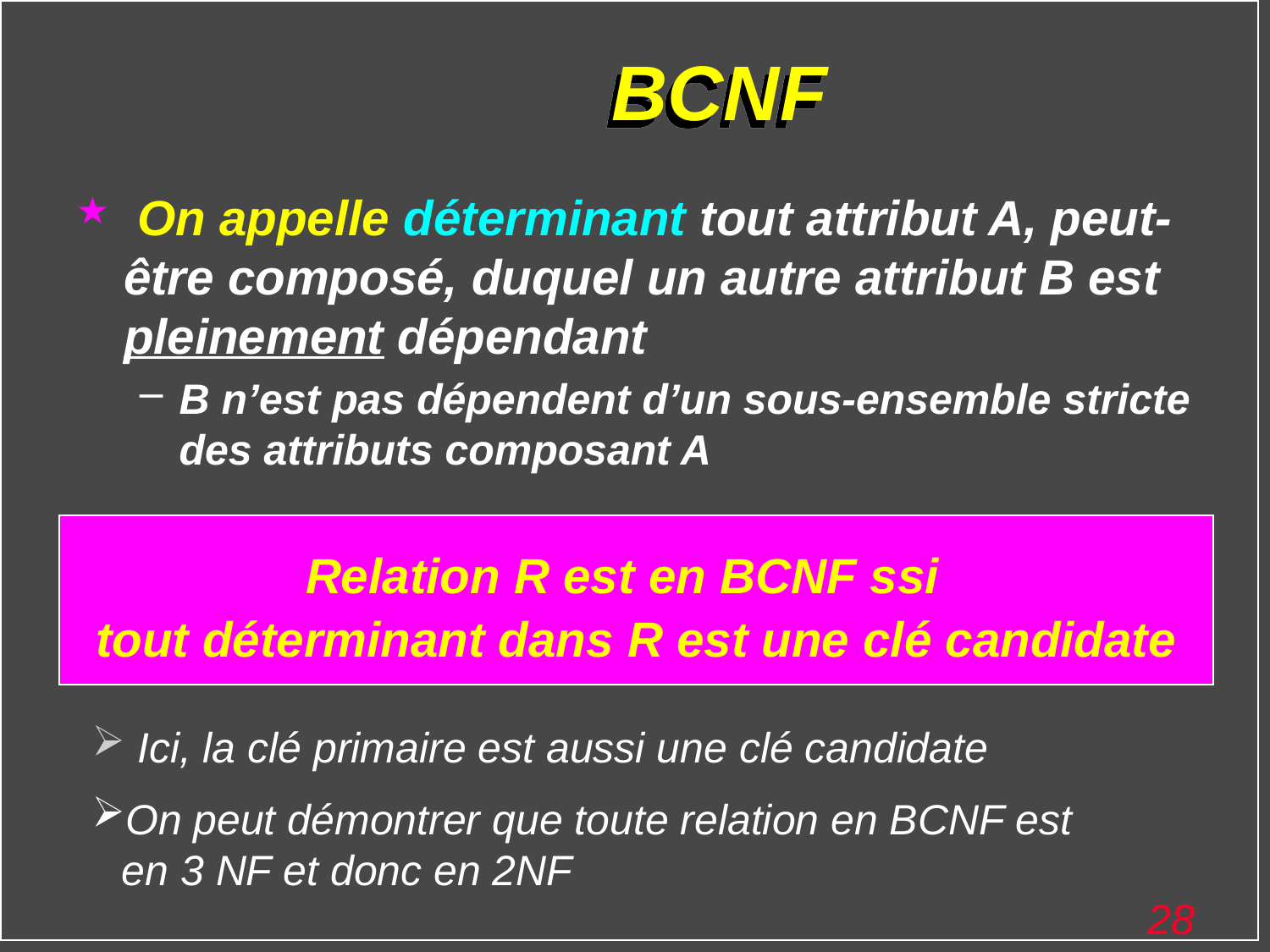

# BCNF
 On appelle déterminant tout attribut A, peut-être composé, duquel un autre attribut B est pleinement dépendant
B n’est pas dépendent d’un sous-ensemble stricte des attributs composant A

Relation R est en BCNF ssi
tout déterminant dans R est une clé candidate

 Ici, la clé primaire est aussi une clé candidate
On peut démontrer que toute relation en BCNF est en 3 NF et donc en 2NF